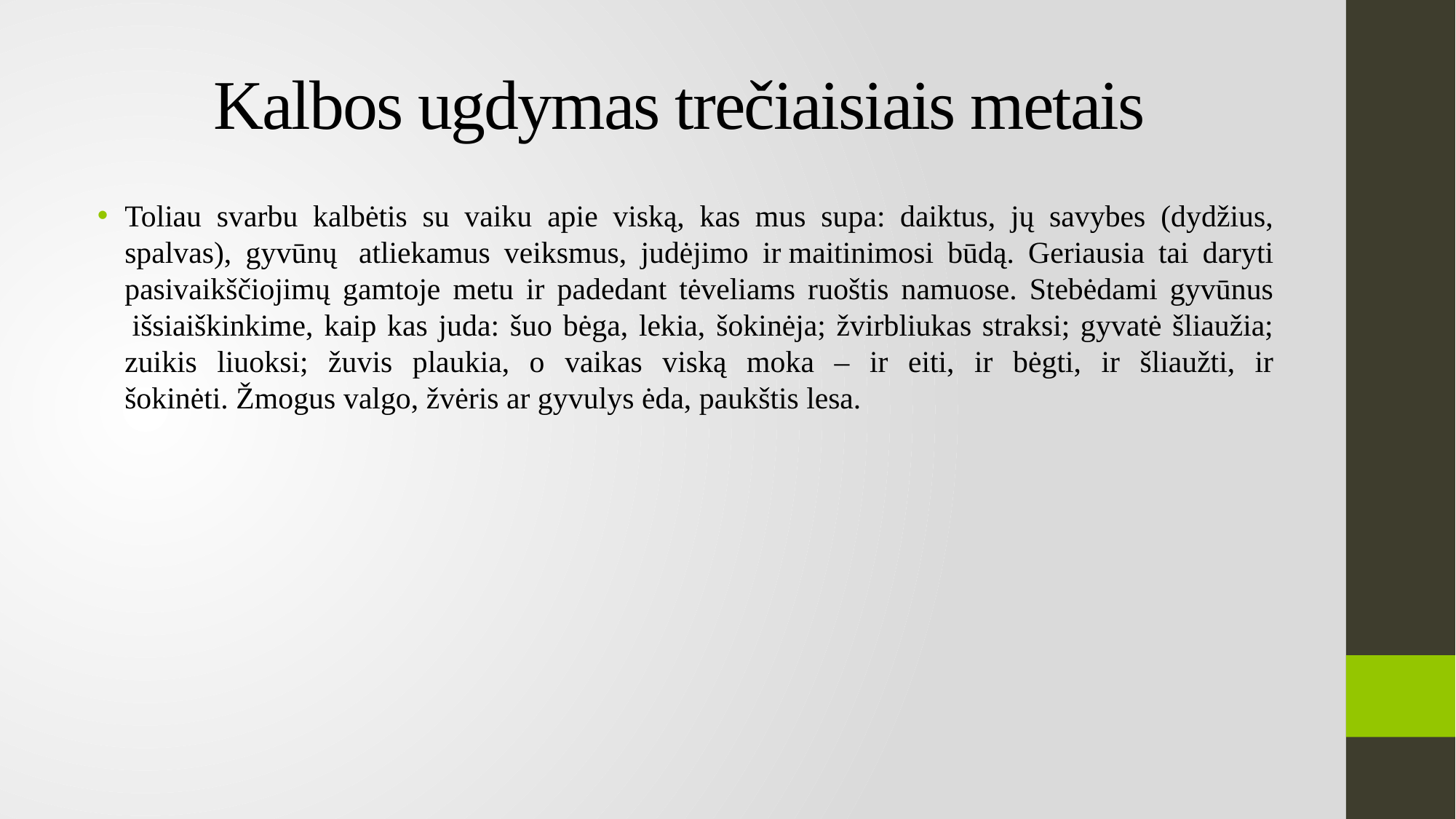

# Kalbos ugdymas trečiaisiais metais
Toliau svarbu kalbėtis su vaiku apie viską, kas mus supa: daiktus, jų savybes (dydžius, spalvas), gyvūnų  atliekamus veiksmus, judėjimo ir maitinimosi būdą. Geriausia tai daryti pasivaikščiojimų gamtoje metu ir padedant tėveliams ruoštis namuose. Stebėdami gyvūnus  išsiaiškinkime, kaip kas juda: šuo bėga, lekia, šokinėja; žvirbliukas straksi; gyvatė šliaužia; zuikis liuoksi; žuvis plaukia, o vaikas viską moka – ir eiti, ir bėgti, ir šliaužti, ir šokinėti. Žmogus valgo, žvėris ar gyvulys ėda, paukštis lesa.